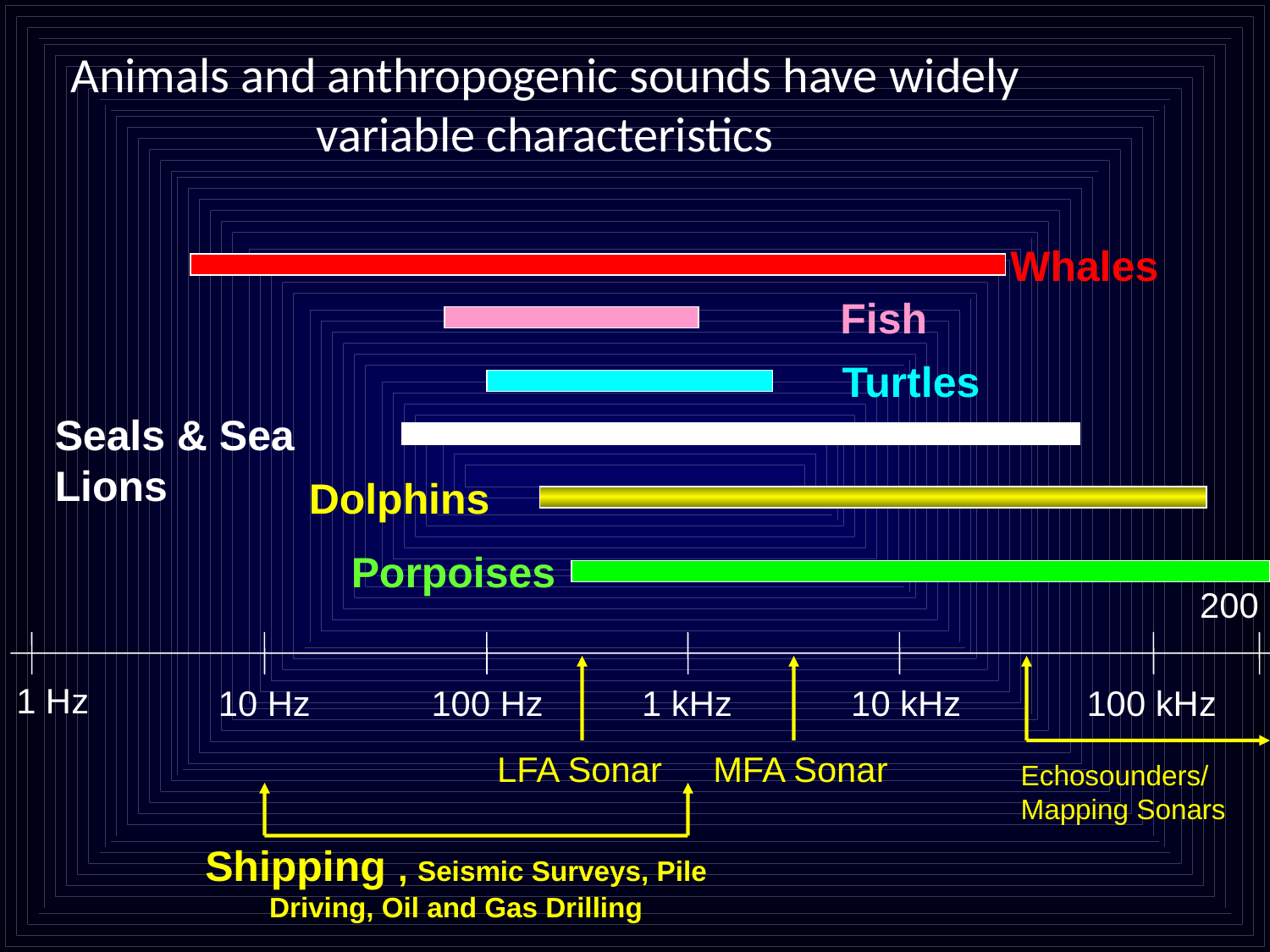

Animals and anthropogenic sounds have widely variable characteristics
Whales

Fish

Turtles

Seals & Sea Lions

Dolphins

Porpoises

200 k

 1 Hz
10 Hz
100 Hz
1 kHz
10 kHz
100 kHz

LFA Sonar
MFA Sonar

Echosounders/
Mapping Sonars

Shipping , Seismic Surveys, Pile Driving, Oil and Gas Drilling